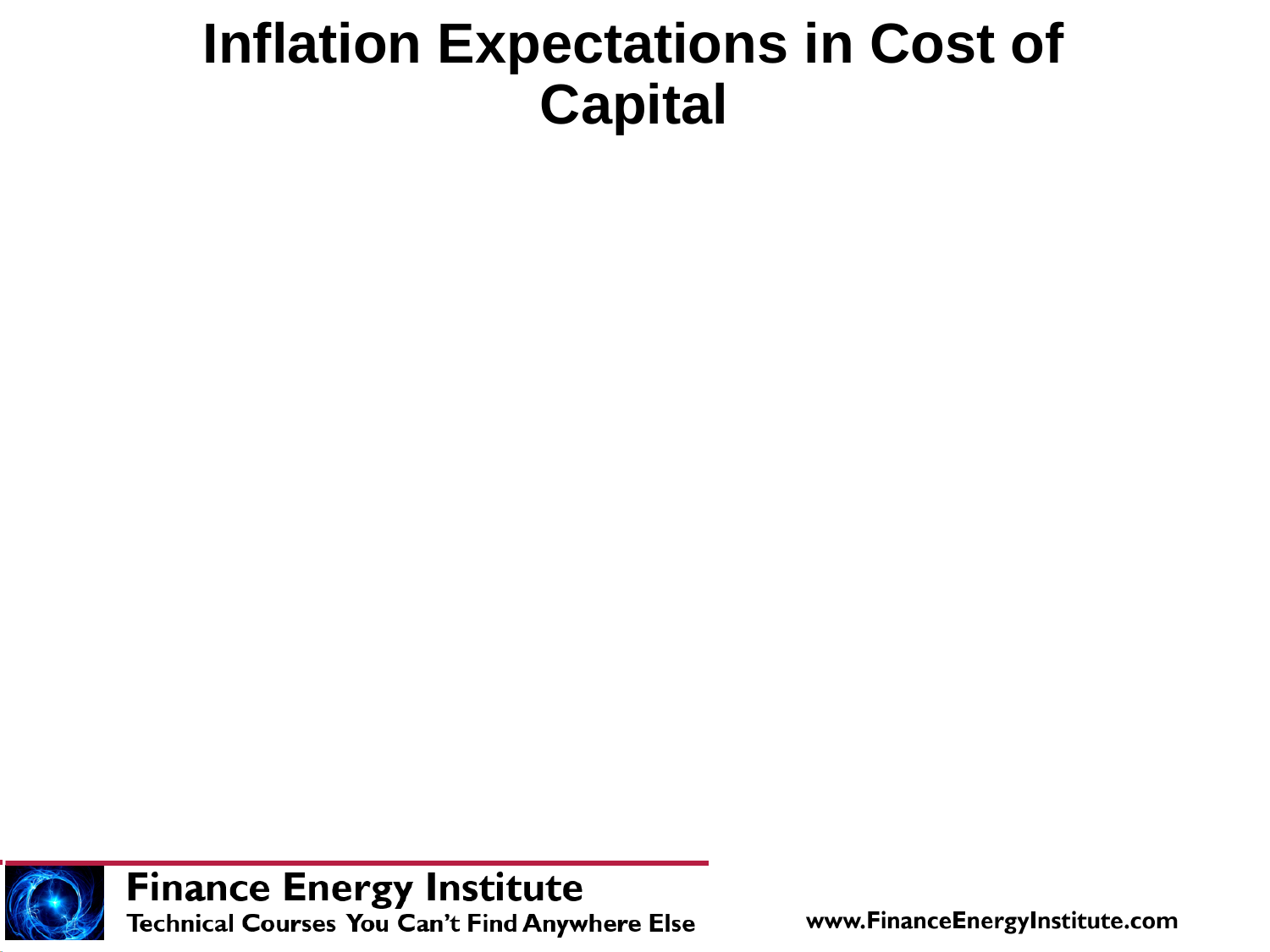

# Inflation Expectations in Cost of Capital